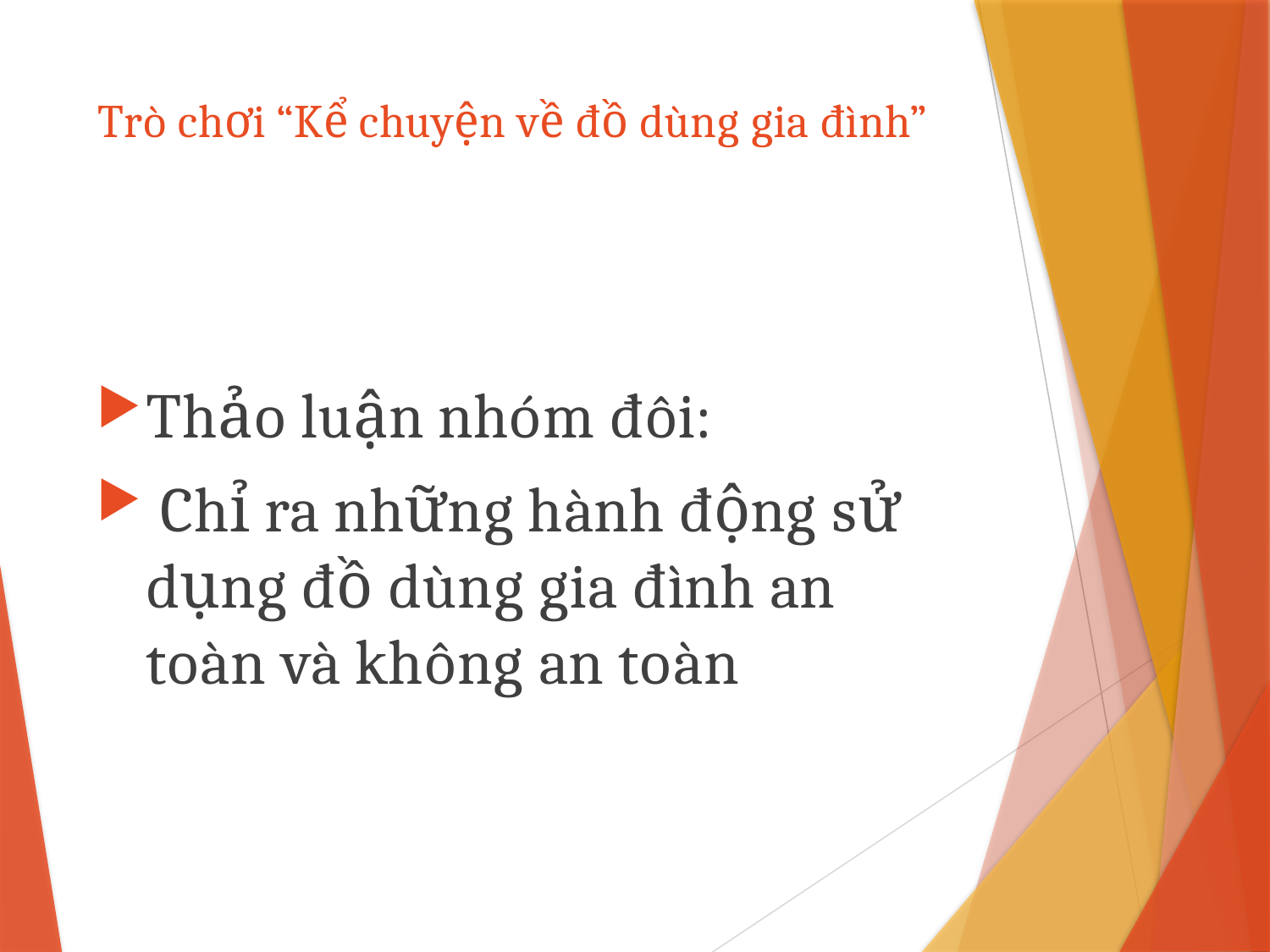

# Trò chơi “Kể chuyện về đồ dùng gia đình”

Thảo luận nhóm đôi:
 Chỉ ra những hành động sử dụng đồ dùng gia đình an toàn và không an toàn